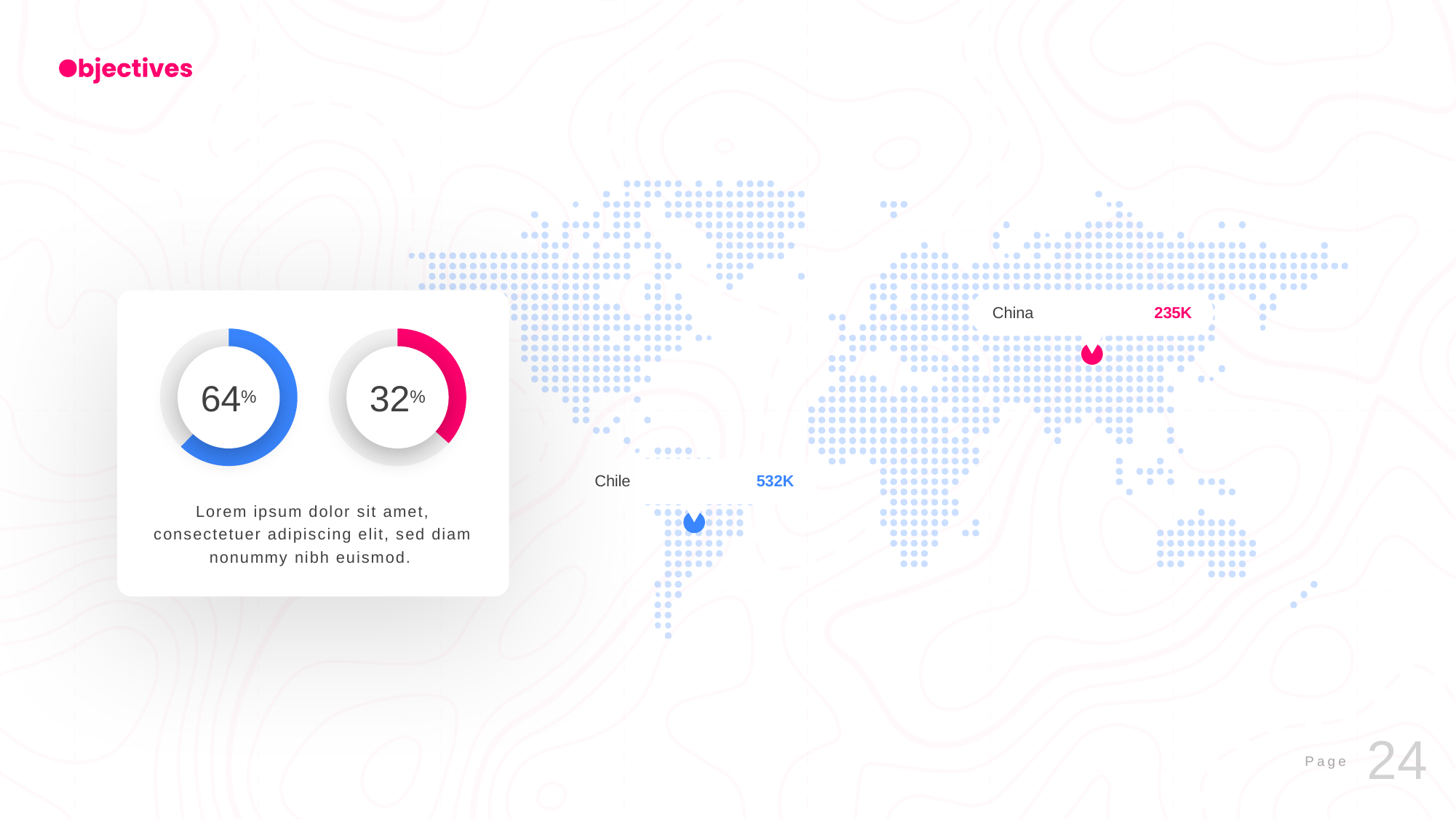

64%

32%
Lorem ipsum dolor sit amet, consectetuer adipiscing elit, sed diam nonummy nibh euismod.

China
235K

Chile
532K